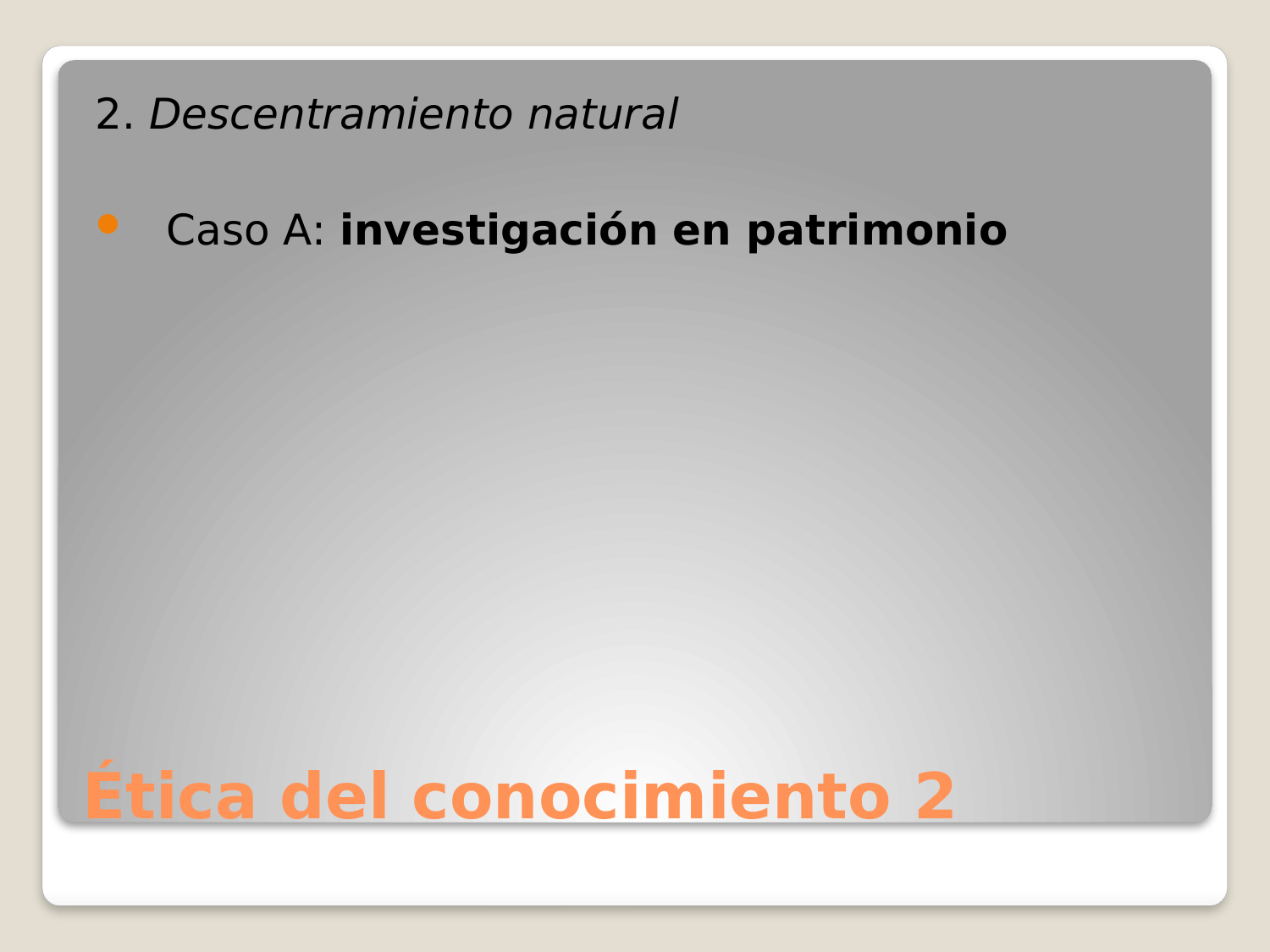

2. Descentramiento natural

Caso A: investigación en patrimonio
# Ética del conocimiento 2